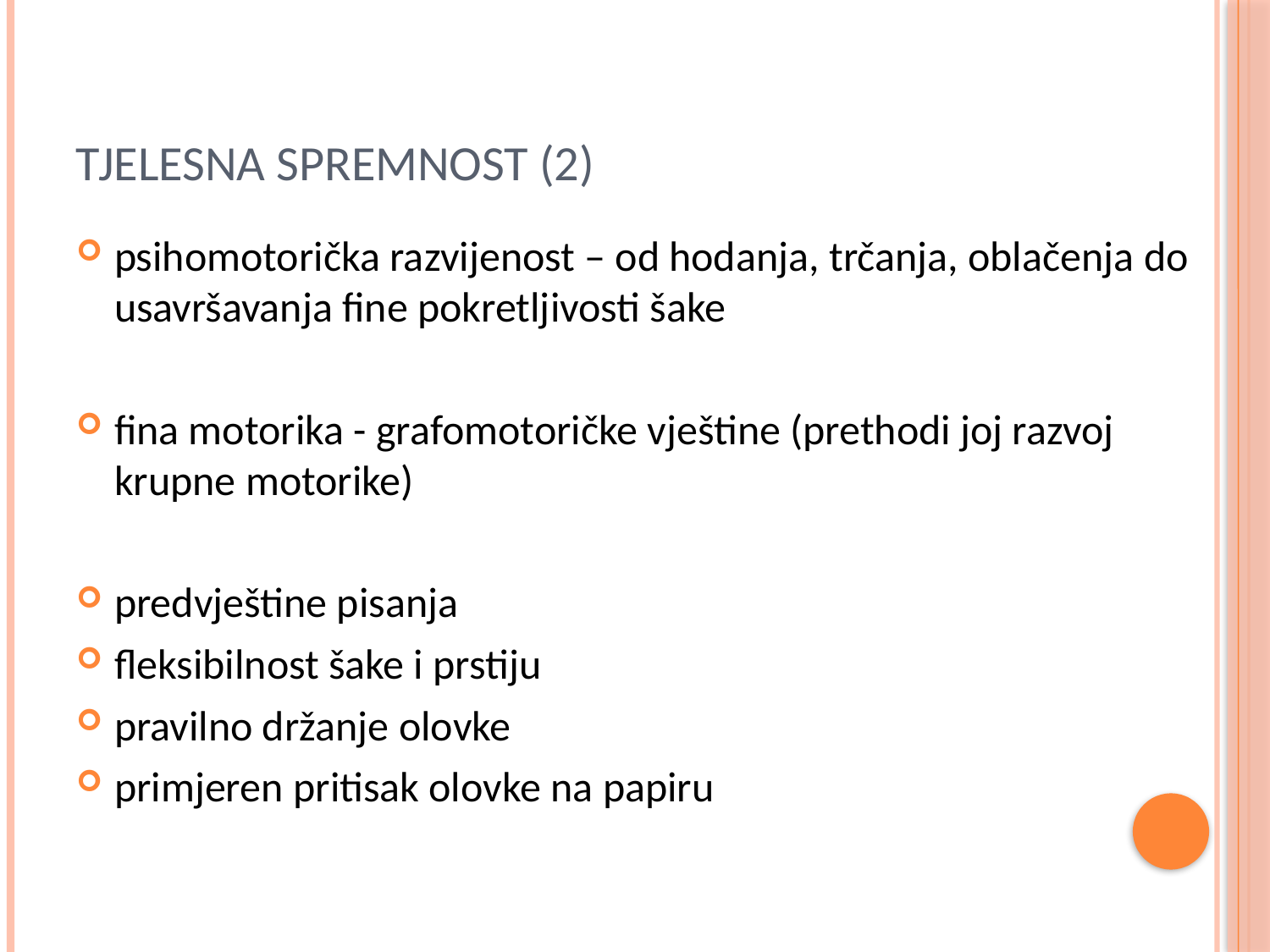

# TJELESNA SPREMNOST (2)
psihomotorička razvijenost – od hodanja, trčanja, oblačenja do usavršavanja fine pokretljivosti šake

fina motorika - grafomotoričke vještine (prethodi joj razvoj krupne motorike)

predvještine pisanja
fleksibilnost šake i prstiju
pravilno držanje olovke
primjeren pritisak olovke na papiru